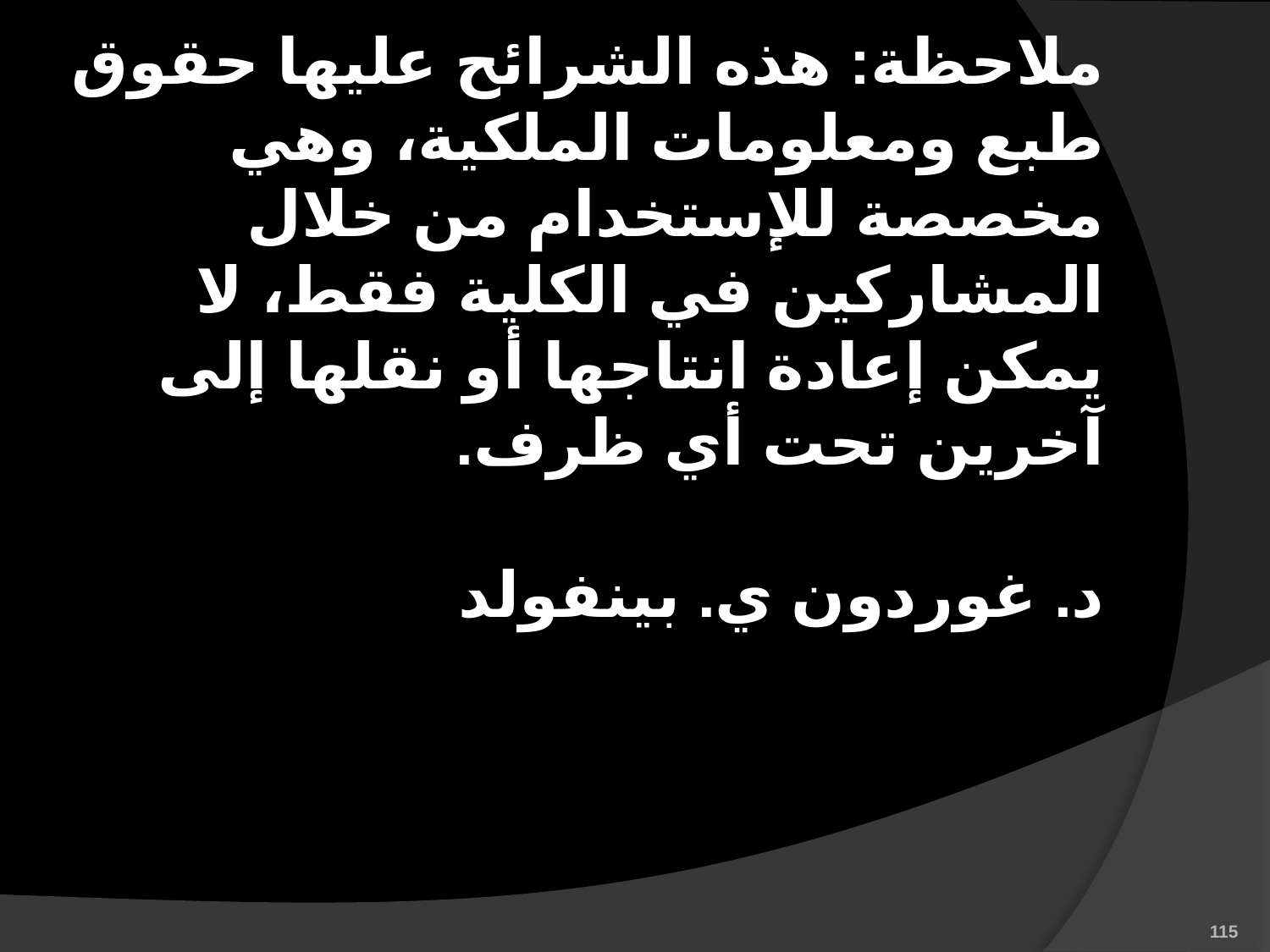

# ملاحظة: هذه الشرائح عليها حقوق طبع ومعلومات الملكية، وهي مخصصة للإستخدام من خلال المشاركين في الكلية فقط، لا يمكن إعادة انتاجها أو نقلها إلى آخرين تحت أي ظرف. د. غوردون ي. بينفولد
115